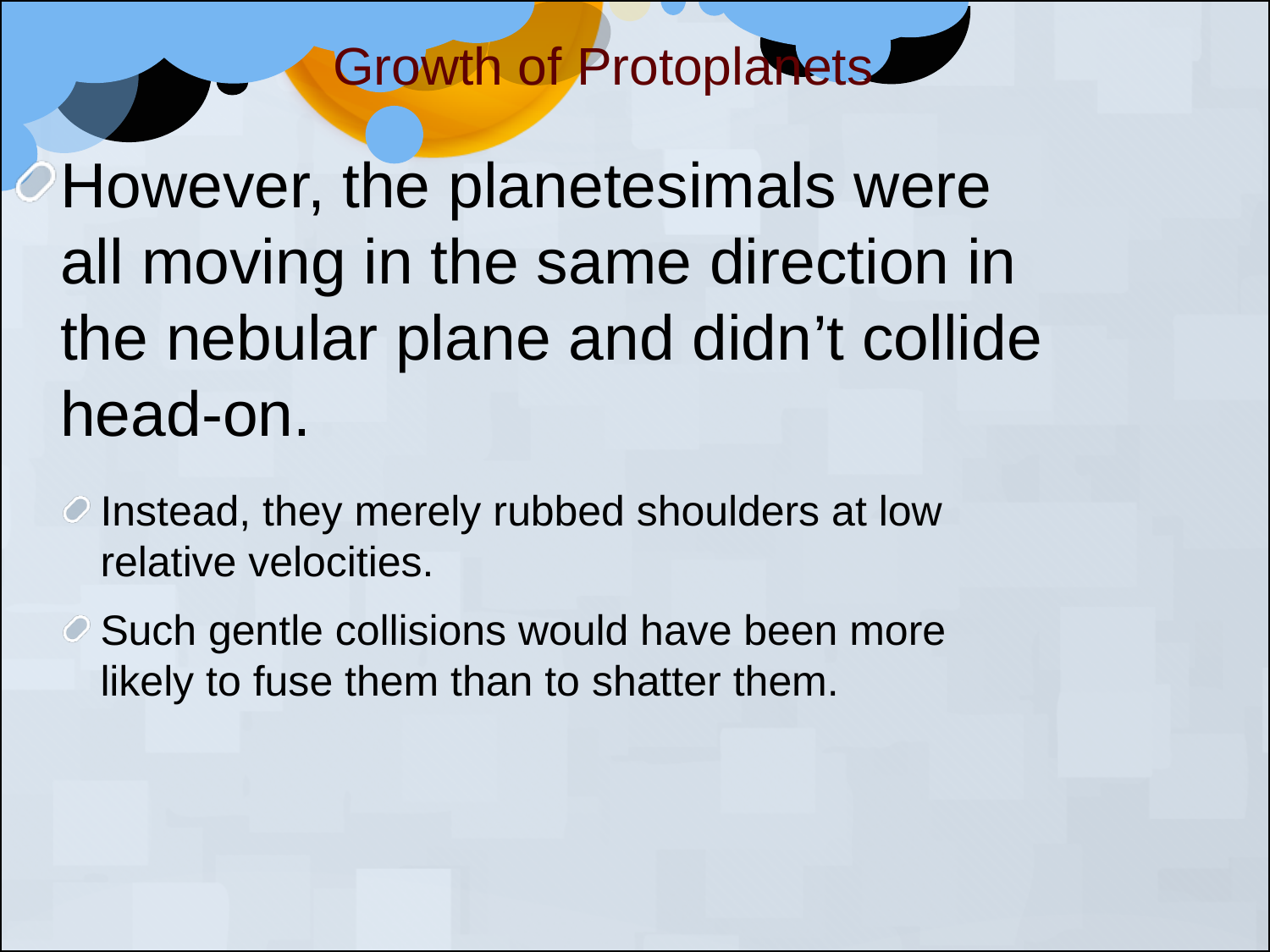

Growth of Protoplanets
However, the planetesimals were all moving in the same direction in the nebular plane and didn’t collide head-on.
Instead, they merely rubbed shoulders at low relative velocities.
Such gentle collisions would have been more
likely to fuse them than to shatter them.